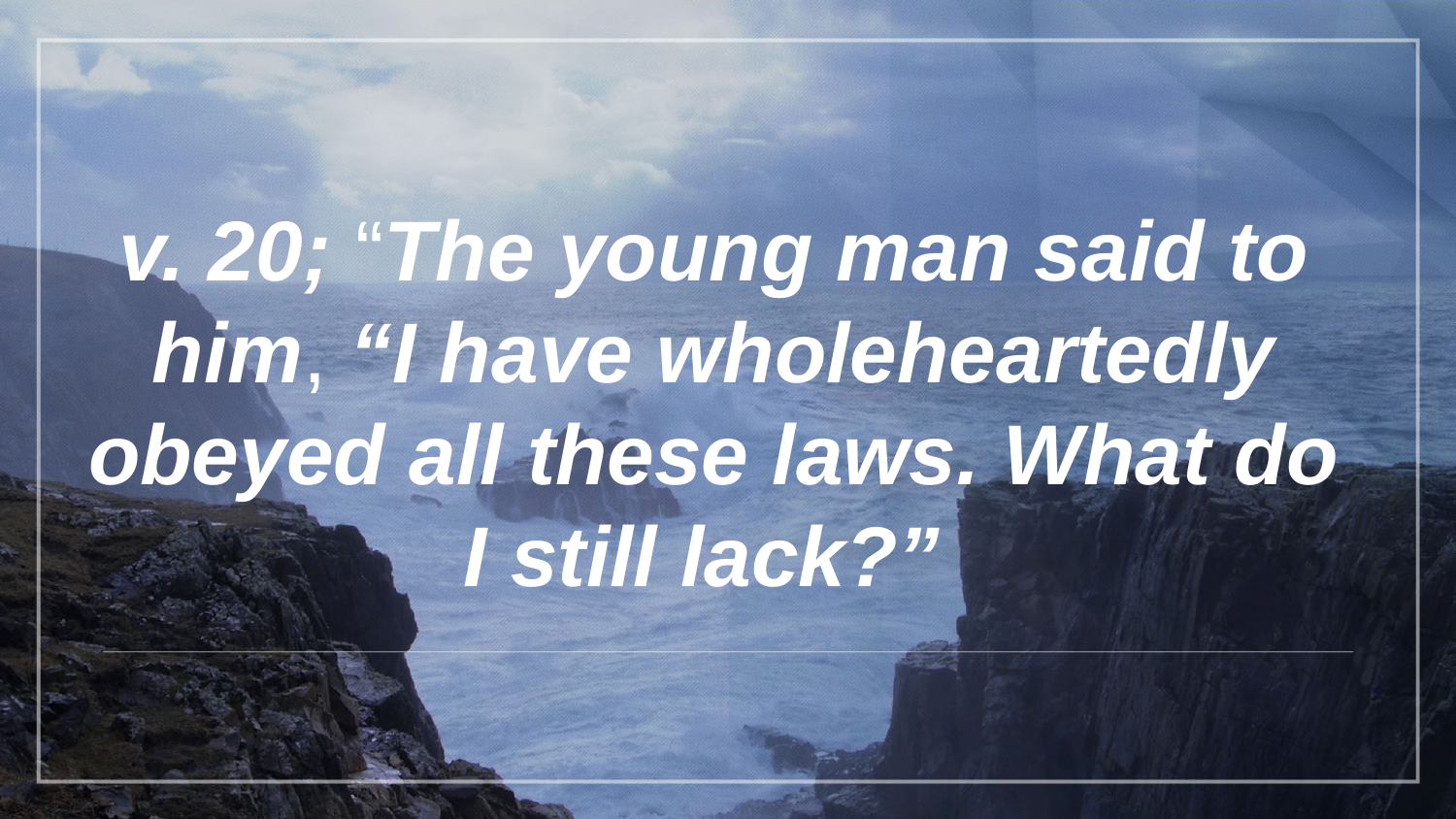

v. 20; “The young man said to him, “I have wholeheartedly obeyed all these laws. What do I still lack?”